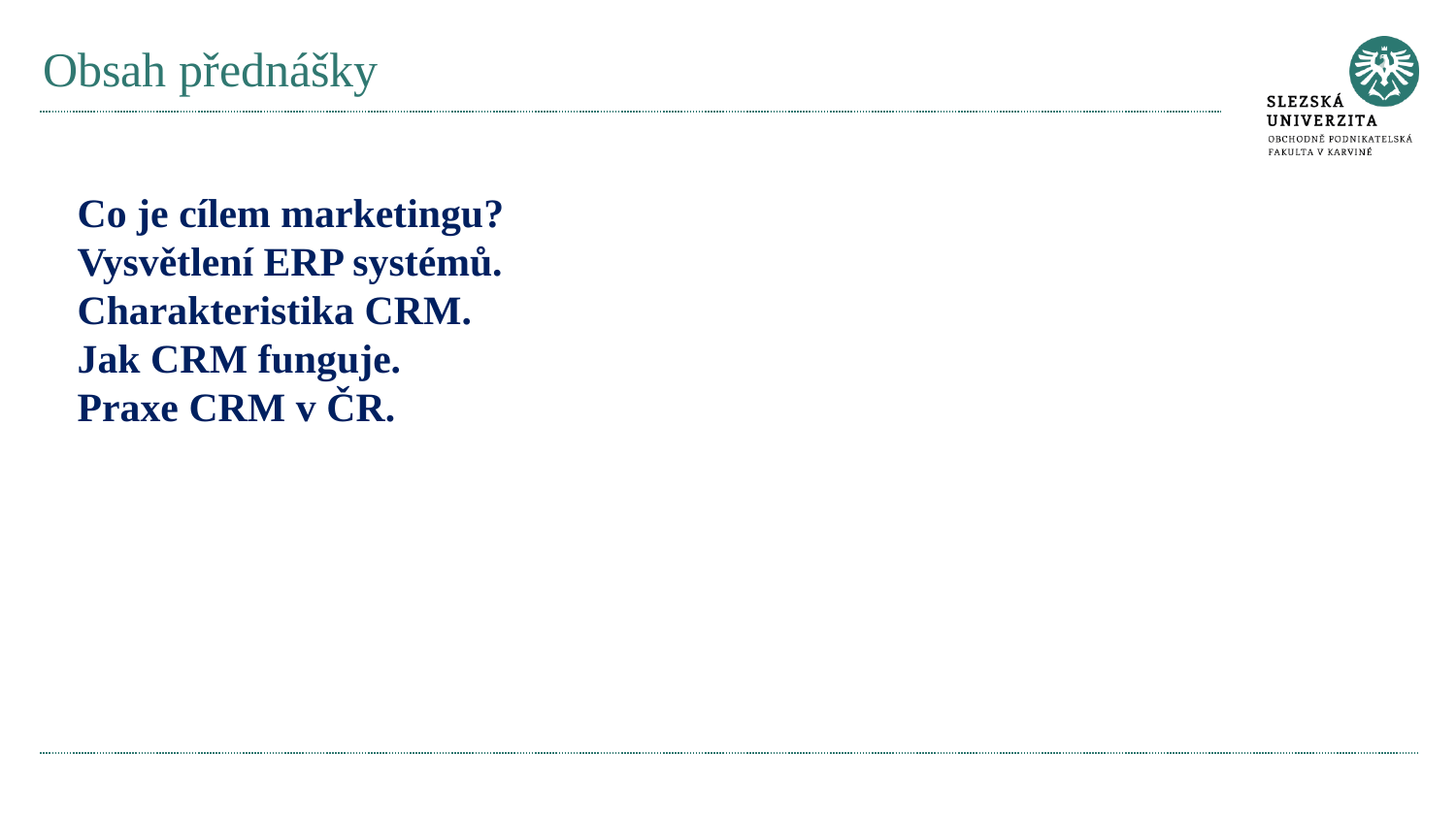

# Obsah přednášky
Co je cílem marketingu?
Vysvětlení ERP systémů.
Charakteristika CRM.
Jak CRM funguje.
Praxe CRM v ČR.